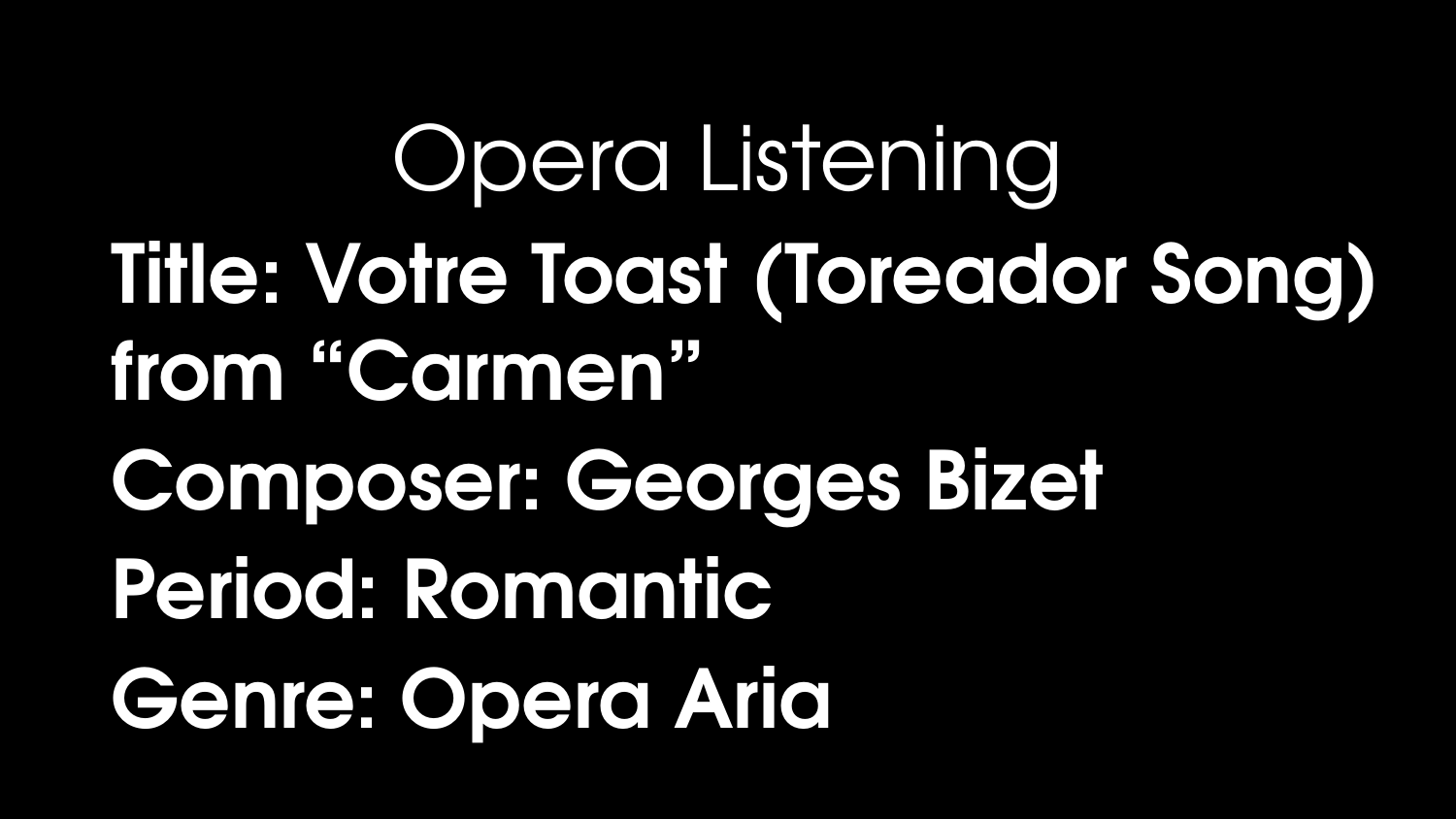

Opera Listening

Title: Votre Toast (Toreador Song) from “Carmen”
Composer: Georges Bizet
Period: Romantic
Genre: Opera Aria